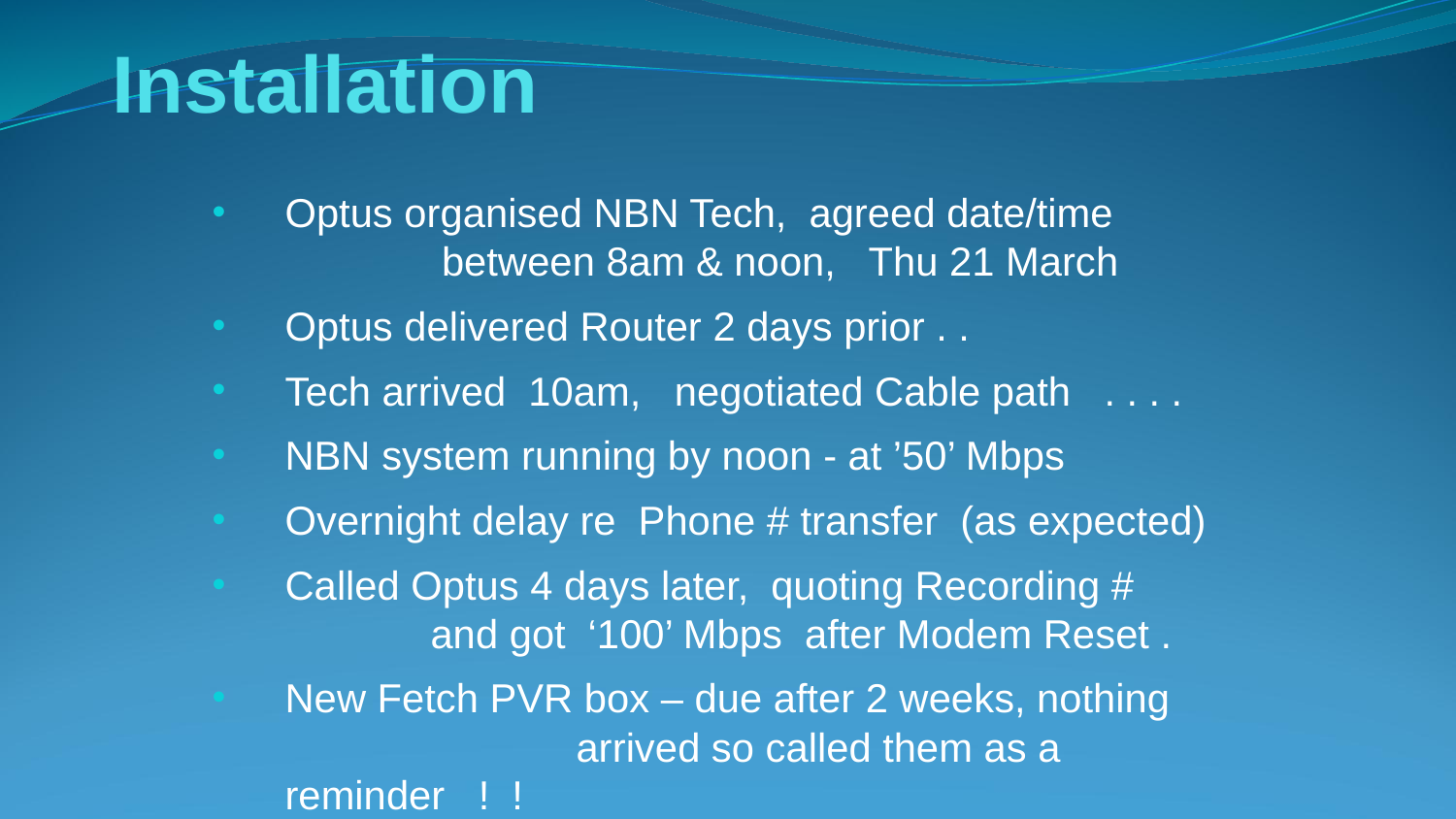

# Installation
Optus organised NBN Tech,  agreed date/time		 between 8am & noon,   Thu 21 March
Optus delivered Router 2 days prior . .
Tech arrived  10am,   negotiated Cable path   . . . .
NBN system running by noon - at ’50’ Mbps
Overnight delay re  Phone # transfer  (as expected)
Called Optus 4 days later,  quoting Recording #		and got  ‘100’ Mbps  after Modem Reset .
New Fetch PVR box – due after 2 weeks, nothing		arrived so called them as a reminder   !  !